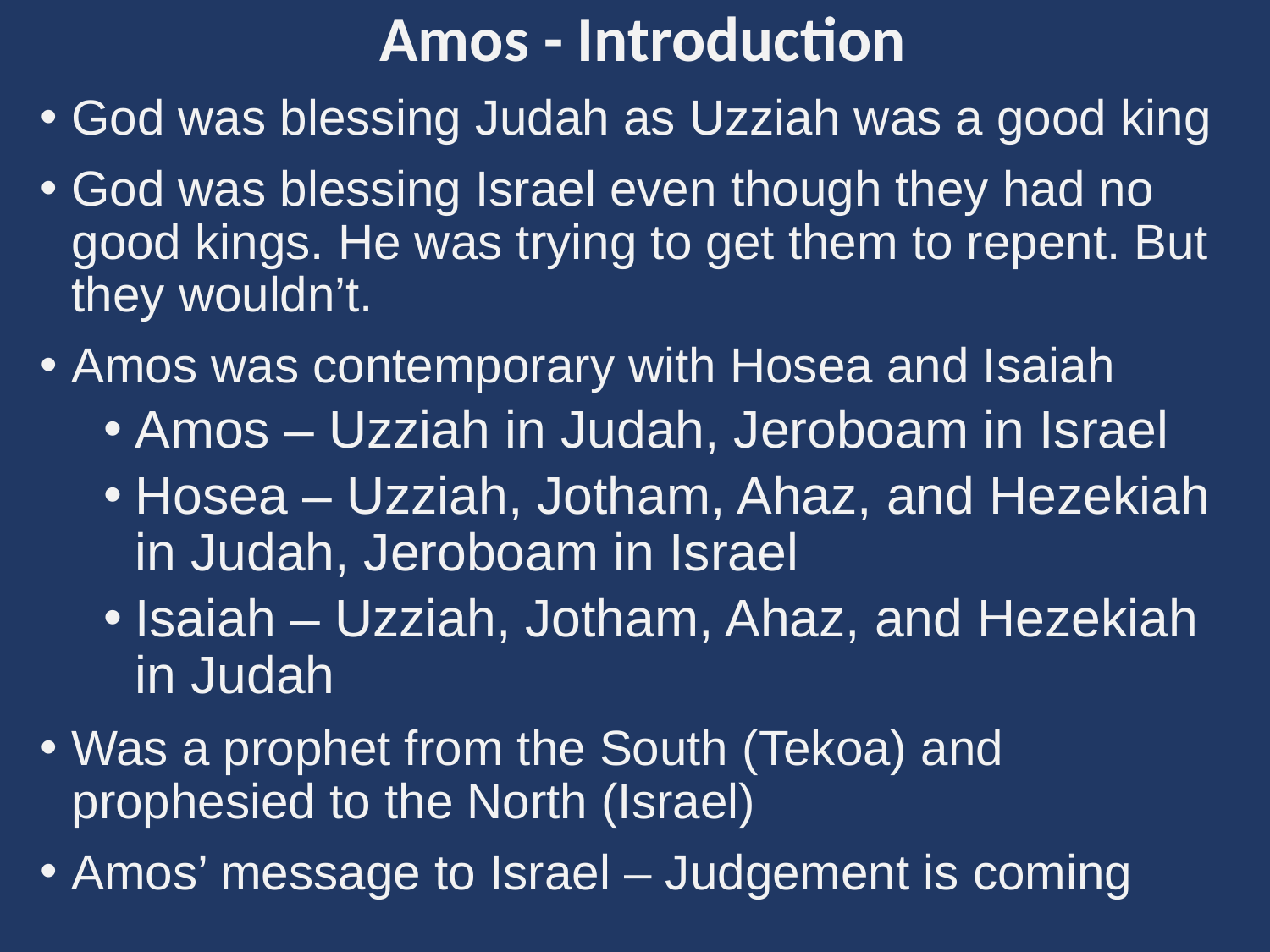

Amos - Introduction
God was blessing Judah as Uzziah was a good king
God was blessing Israel even though they had no good kings. He was trying to get them to repent. But they wouldn’t.
Amos was contemporary with Hosea and Isaiah
Amos – Uzziah in Judah, Jeroboam in Israel
Hosea – Uzziah, Jotham, Ahaz, and Hezekiah in Judah, Jeroboam in Israel
Isaiah – Uzziah, Jotham, Ahaz, and Hezekiah in Judah
Was a prophet from the South (Tekoa) and prophesied to the North (Israel)
Amos’ message to Israel – Judgement is coming